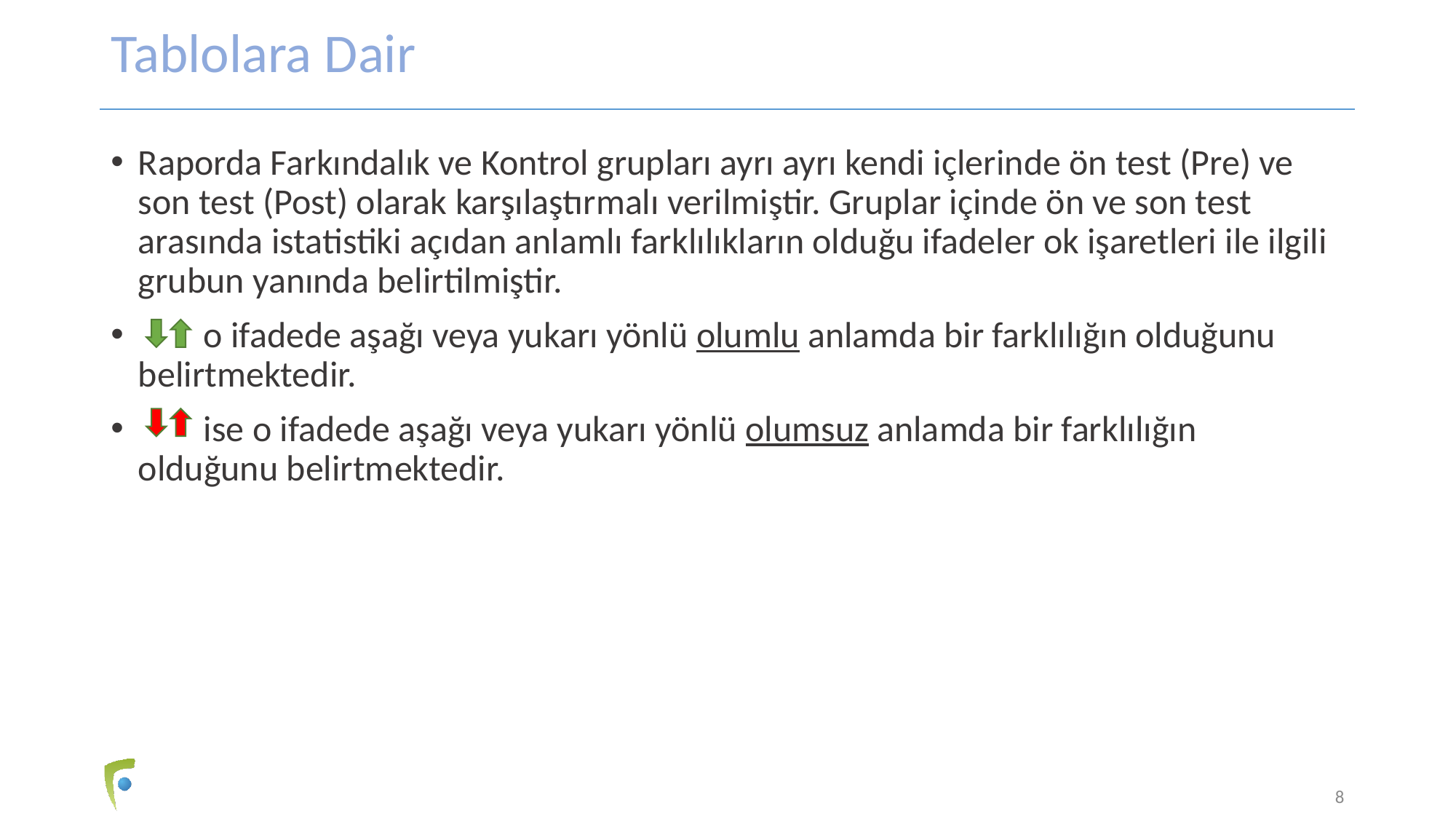

# Tablolara Dair
Raporda Farkındalık ve Kontrol grupları ayrı ayrı kendi içlerinde ön test (Pre) ve son test (Post) olarak karşılaştırmalı verilmiştir. Gruplar içinde ön ve son test arasında istatistiki açıdan anlamlı farklılıkların olduğu ifadeler ok işaretleri ile ilgili grubun yanında belirtilmiştir.
        o ifadede aşağı veya yukarı yönlü olumlu anlamda bir farklılığın olduğunu belirtmektedir.
        ise o ifadede aşağı veya yukarı yönlü olumsuz anlamda bir farklılığın olduğunu belirtmektedir.

8